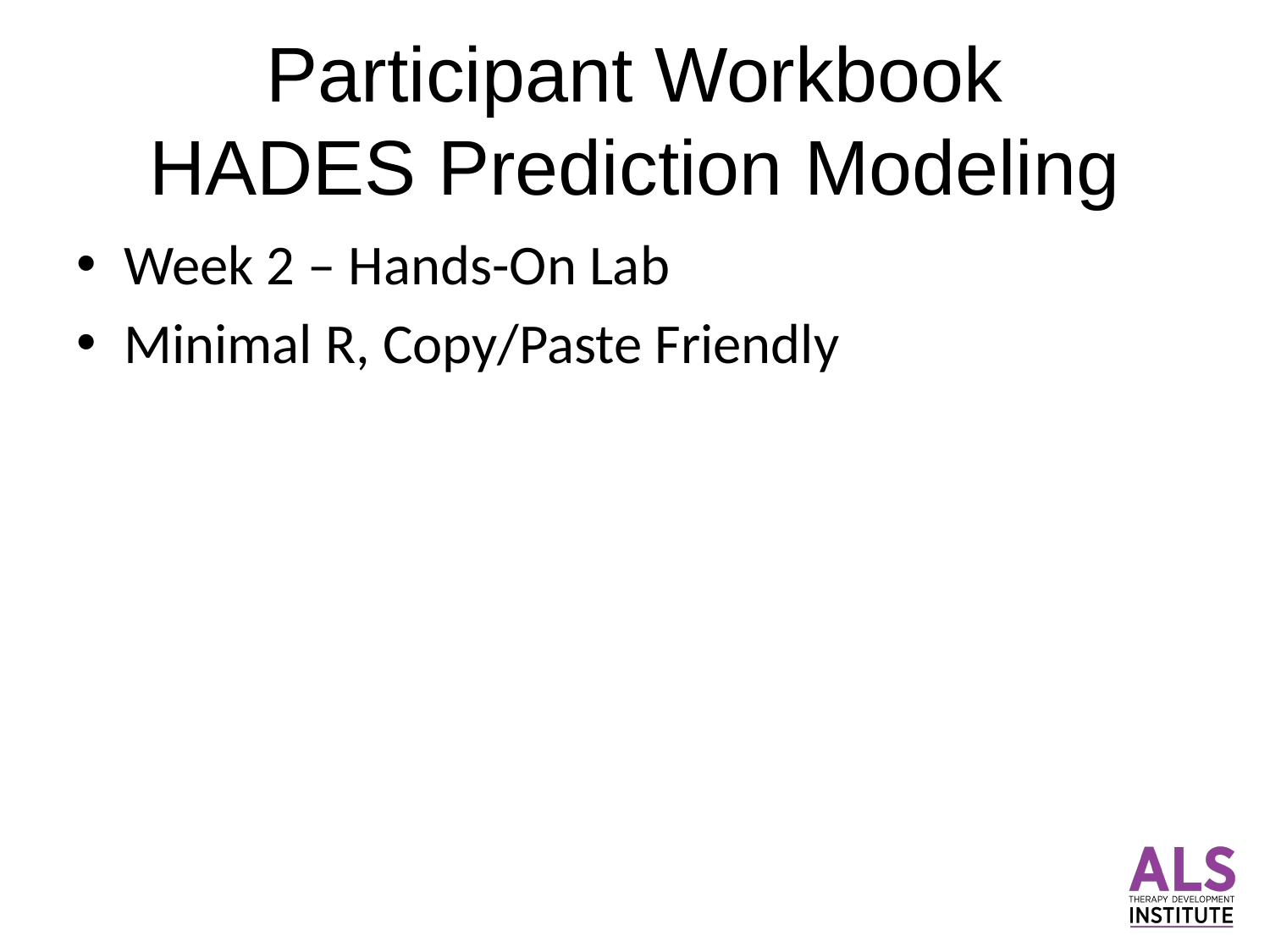

# Participant Workbook
HADES Prediction Modeling
Week 2 – Hands-On Lab
Minimal R, Copy/Paste Friendly